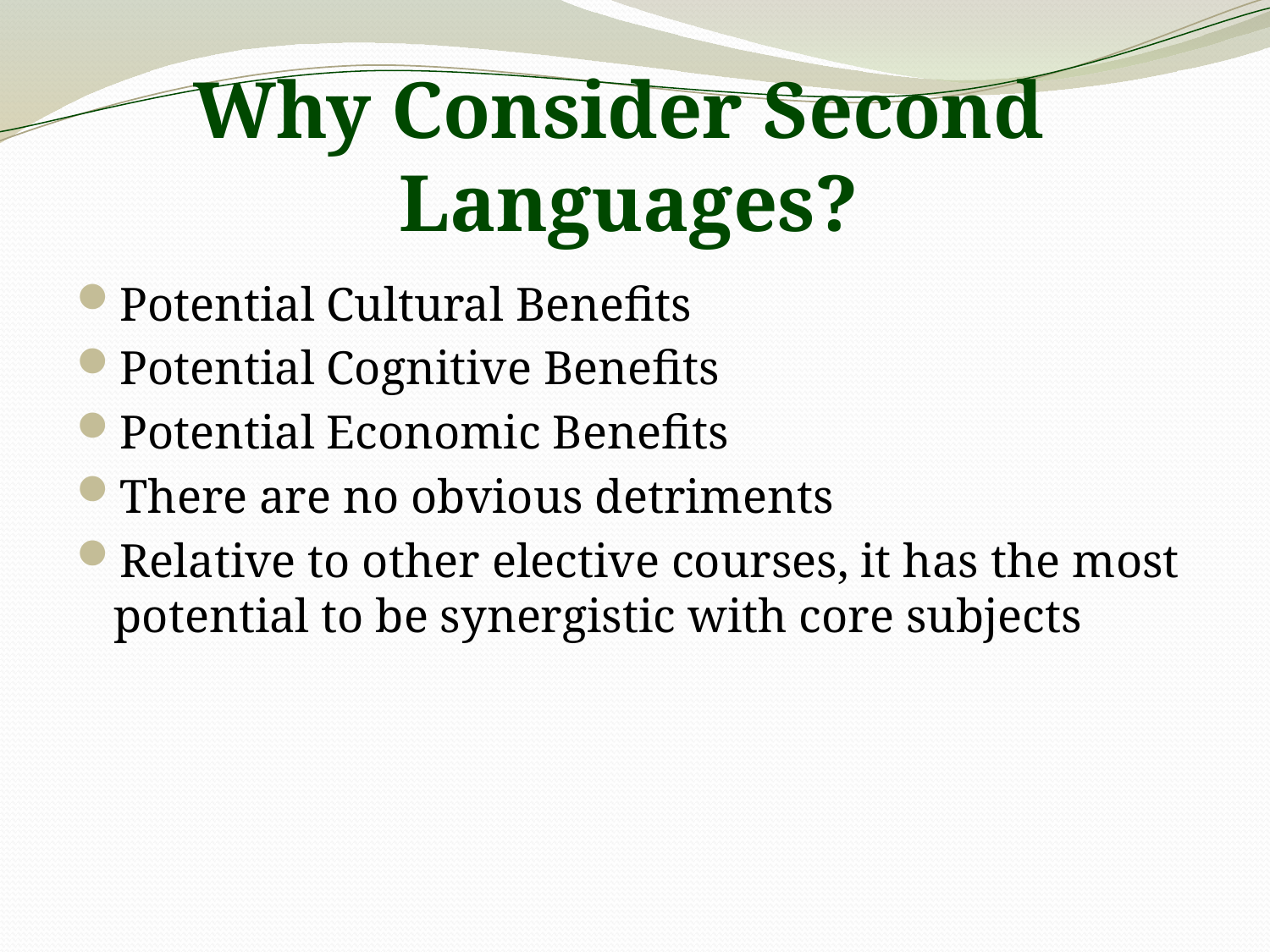

Why Consider Second
 Languages?
Potential Cultural Benefits
Potential Cognitive Benefits
Potential Economic Benefits
There are no obvious detriments
Relative to other elective courses, it has the most potential to be synergistic with core subjects